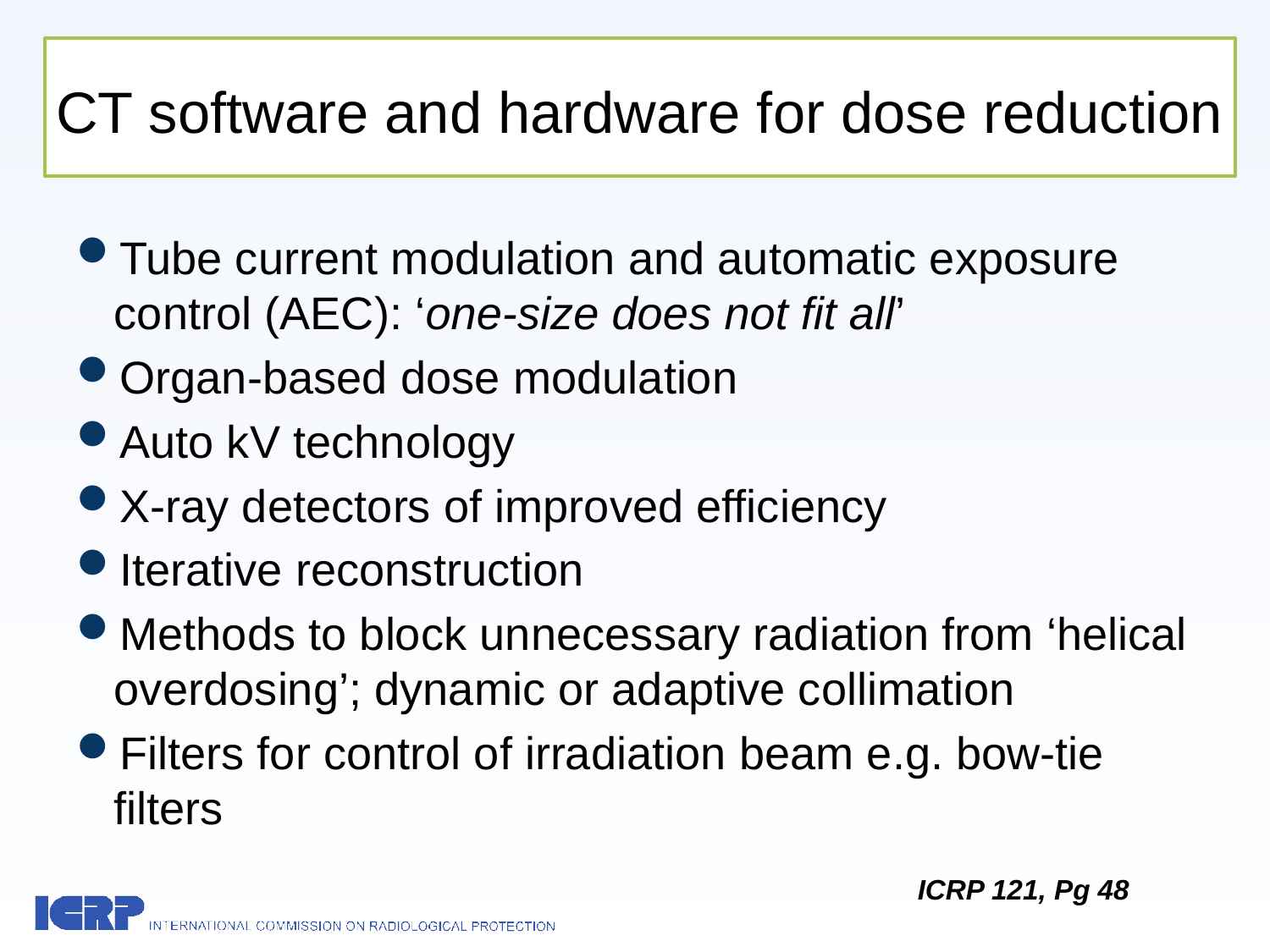

# CT software and hardware for dose reduction
Tube current modulation and automatic exposure control (AEC): ‘one-size does not fit all’
Organ-based dose modulation
Auto kV technology
X-ray detectors of improved efficiency
Iterative reconstruction
Methods to block unnecessary radiation from ‘helical overdosing’; dynamic or adaptive collimation
Filters for control of irradiation beam e.g. bow-tie filters
ICRP 121, Pg 48